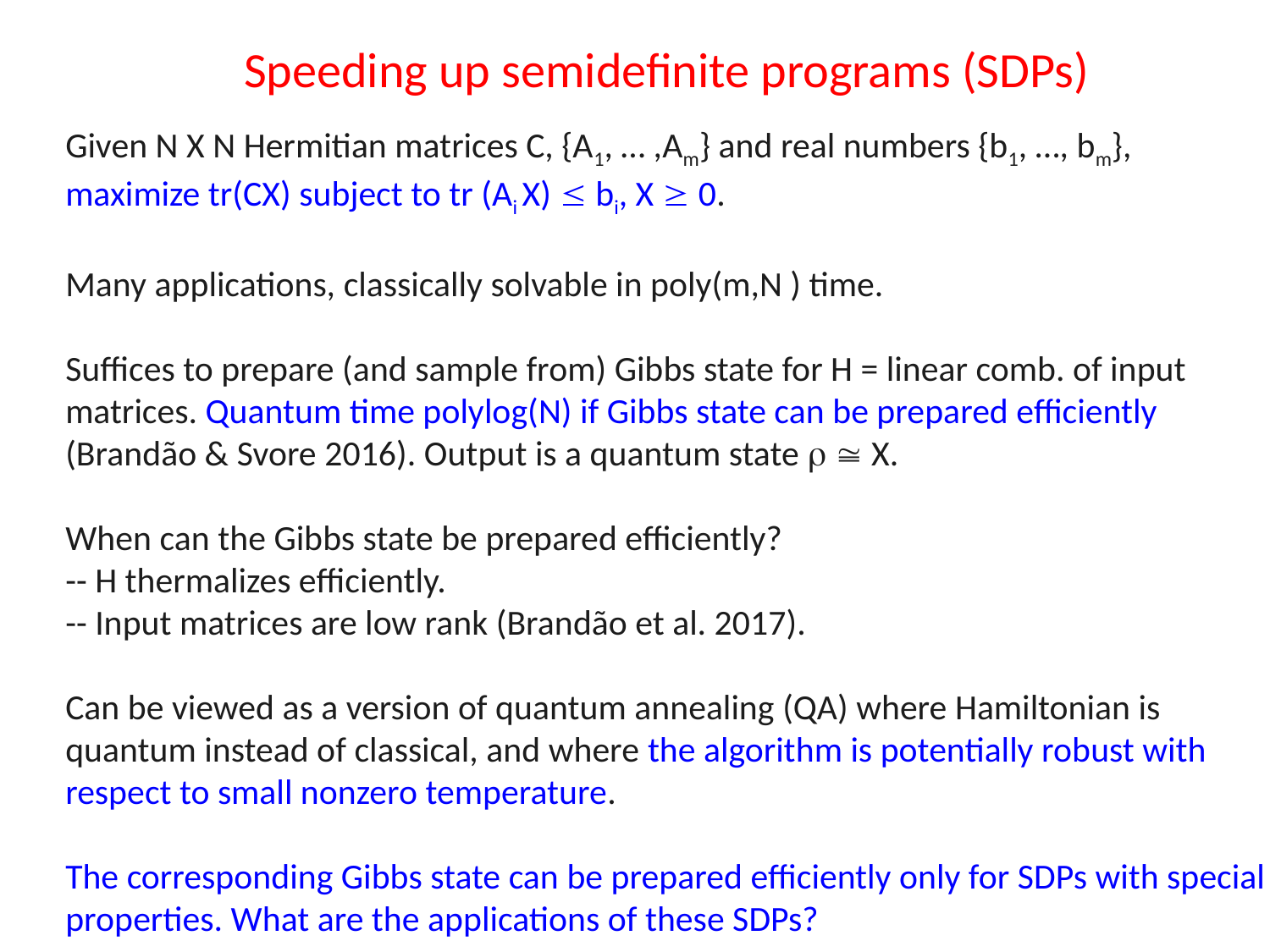

Speeding up semidefinite programs (SDPs)

Given N X N Hermitian matrices C, {A1, … ,Am} and real numbers {b1, …, bm}, maximize tr(CX) subject to tr (Ai X) ≤ bi, X ≥ 0.

Many applications, classically solvable in poly(m,N ) time.

Suffices to prepare (and sample from) Gibbs state for H = linear comb. of input matrices. Quantum time polylog(N) if Gibbs state can be prepared efficiently (Brandão & Svore 2016). Output is a quantum state ρ ≅ X.

When can the Gibbs state be prepared efficiently?
-- H thermalizes efficiently.
-- Input matrices are low rank (Brandão et al. 2017).

Can be viewed as a version of quantum annealing (QA) where Hamiltonian is quantum instead of classical, and where the algorithm is potentially robust with respect to small nonzero temperature.

The corresponding Gibbs state can be prepared efficiently only for SDPs with special properties. What are the applications of these SDPs?